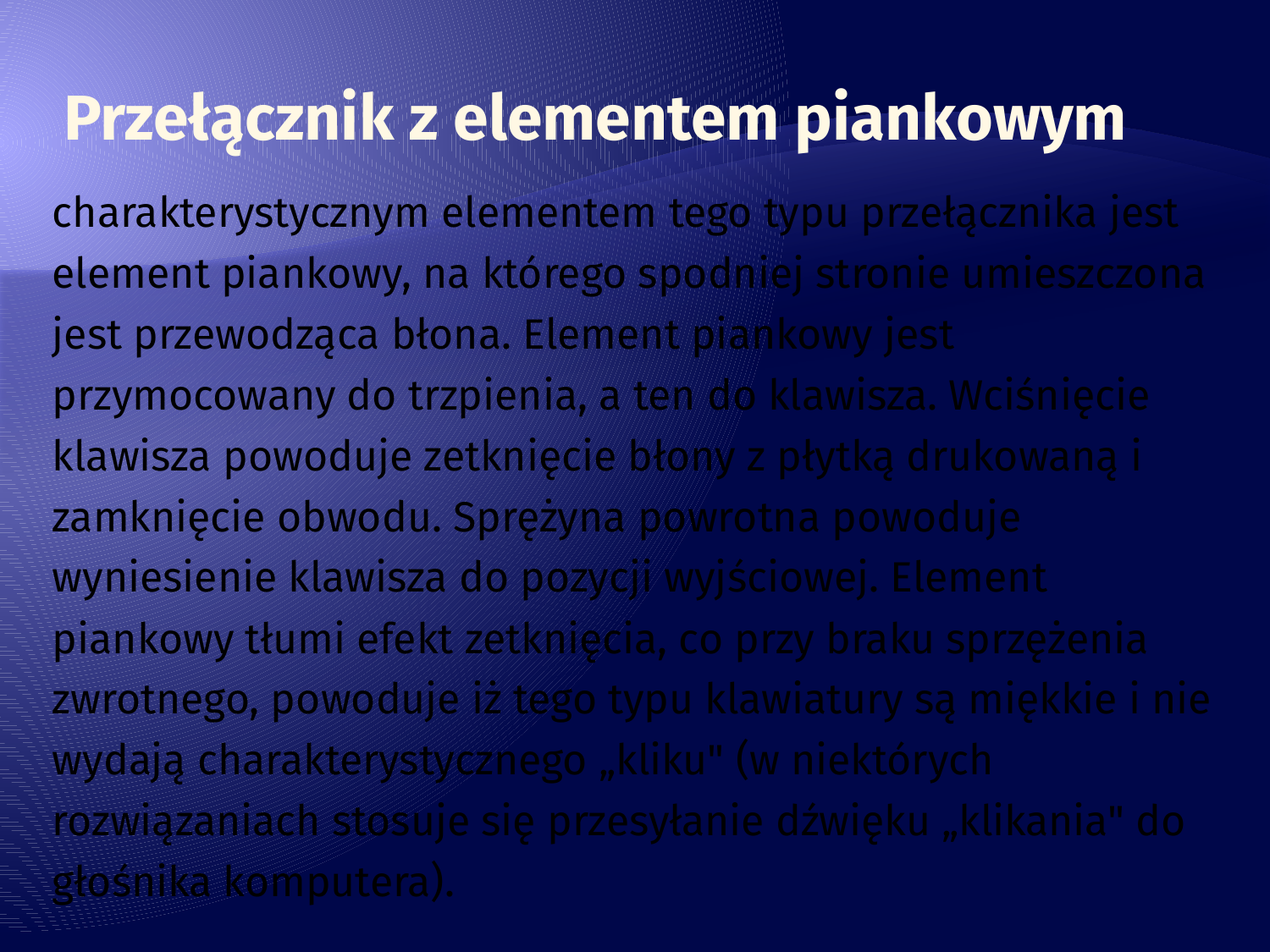

# Przełącznik z elementem piankowym
charakterystycznym elementem tego typu przełącznika jest element piankowy, na którego spodniej stronie umieszczona jest przewodząca błona. Element piankowy jest przymocowany do trzpienia, a ten do klawisza. Wciśnięcie klawisza powoduje zetknięcie błony z płytką drukowaną i zamknięcie obwodu. Sprężyna powrotna powoduje wyniesienie klawisza do pozycji wyjściowej. Element piankowy tłumi efekt zetknięcia, co przy braku sprzężenia zwrotnego, powoduje iż tego typu klawiatury są miękkie i nie wydają charakterystycznego „kliku" (w niektórych rozwiązaniach stosuje się przesyłanie dźwięku „klikania" do głośnika komputera).